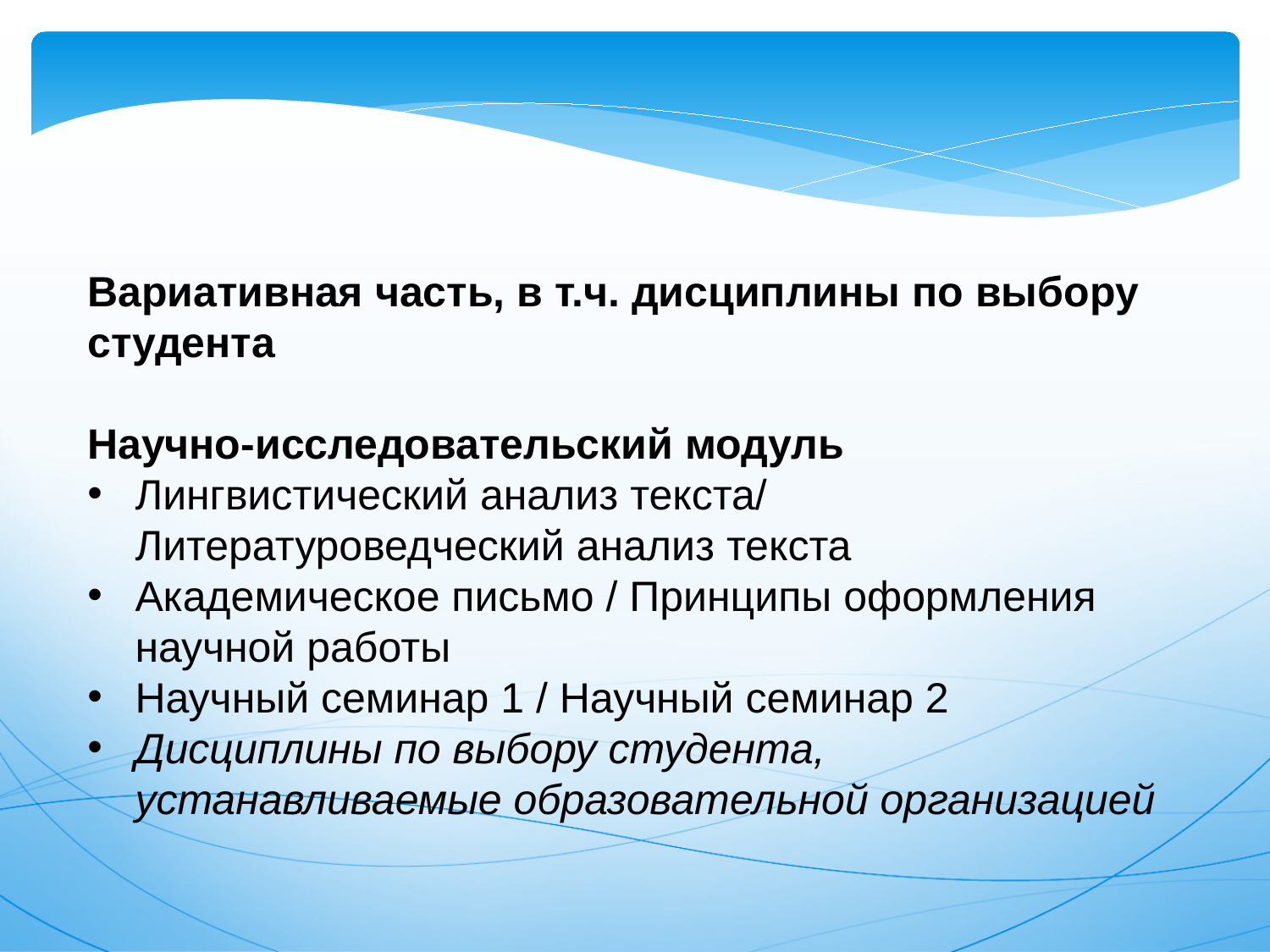

Вариативная часть, в т.ч. дисциплины по выбору студента

Научно-исследовательский модуль
Лингвистический анализ текста/ Литературоведческий анализ текста
Академическое письмо / Принципы оформления научной работы
Научный семинар 1 / Научный семинар 2
Дисциплины по выбору студента, устанавливаемые образовательной организацией